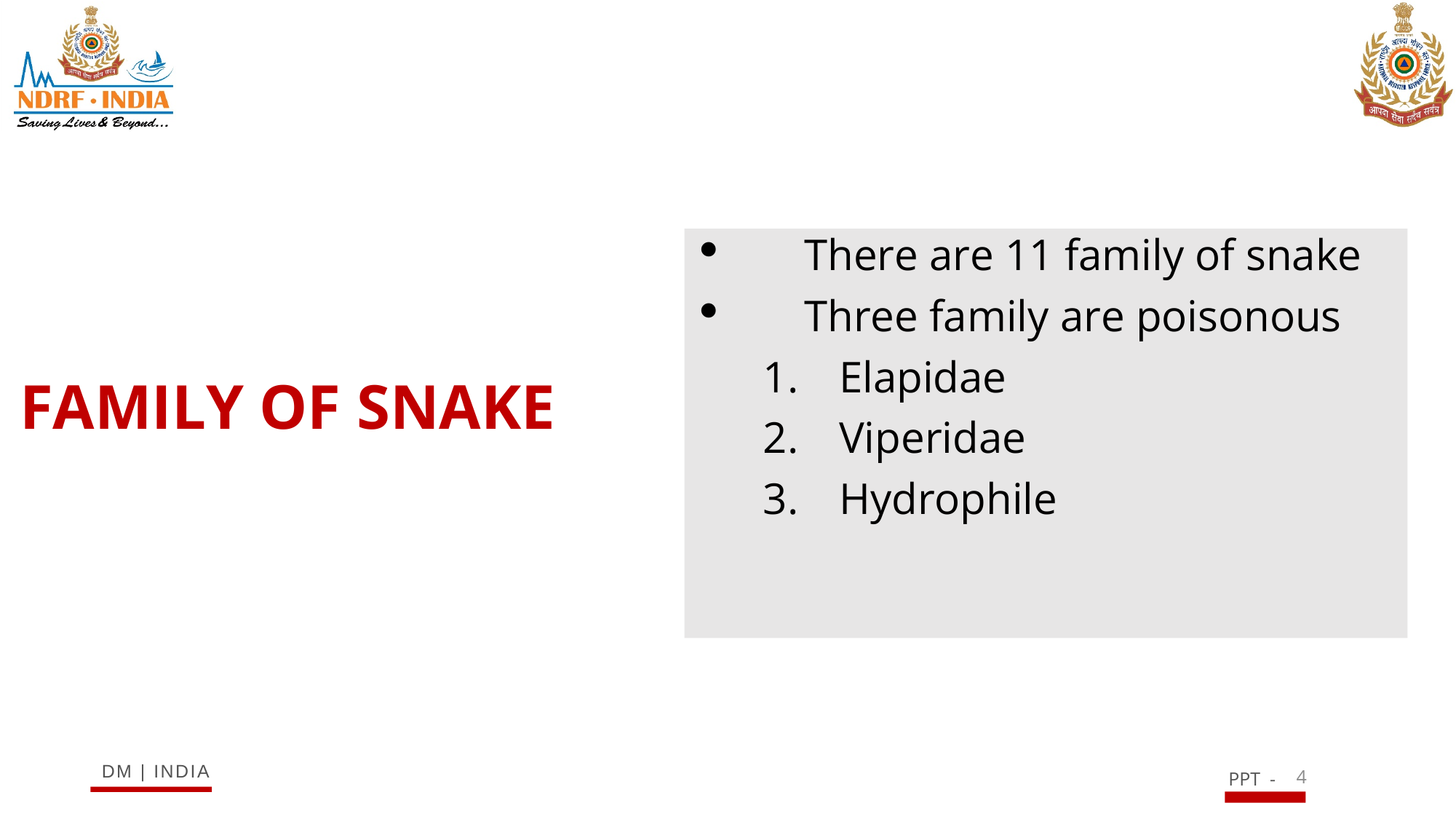

There are 11 family of snake
Three family are poisonous
Elapidae
Viperidae
Hydrophile

# FAMILY OF SNAKE
4